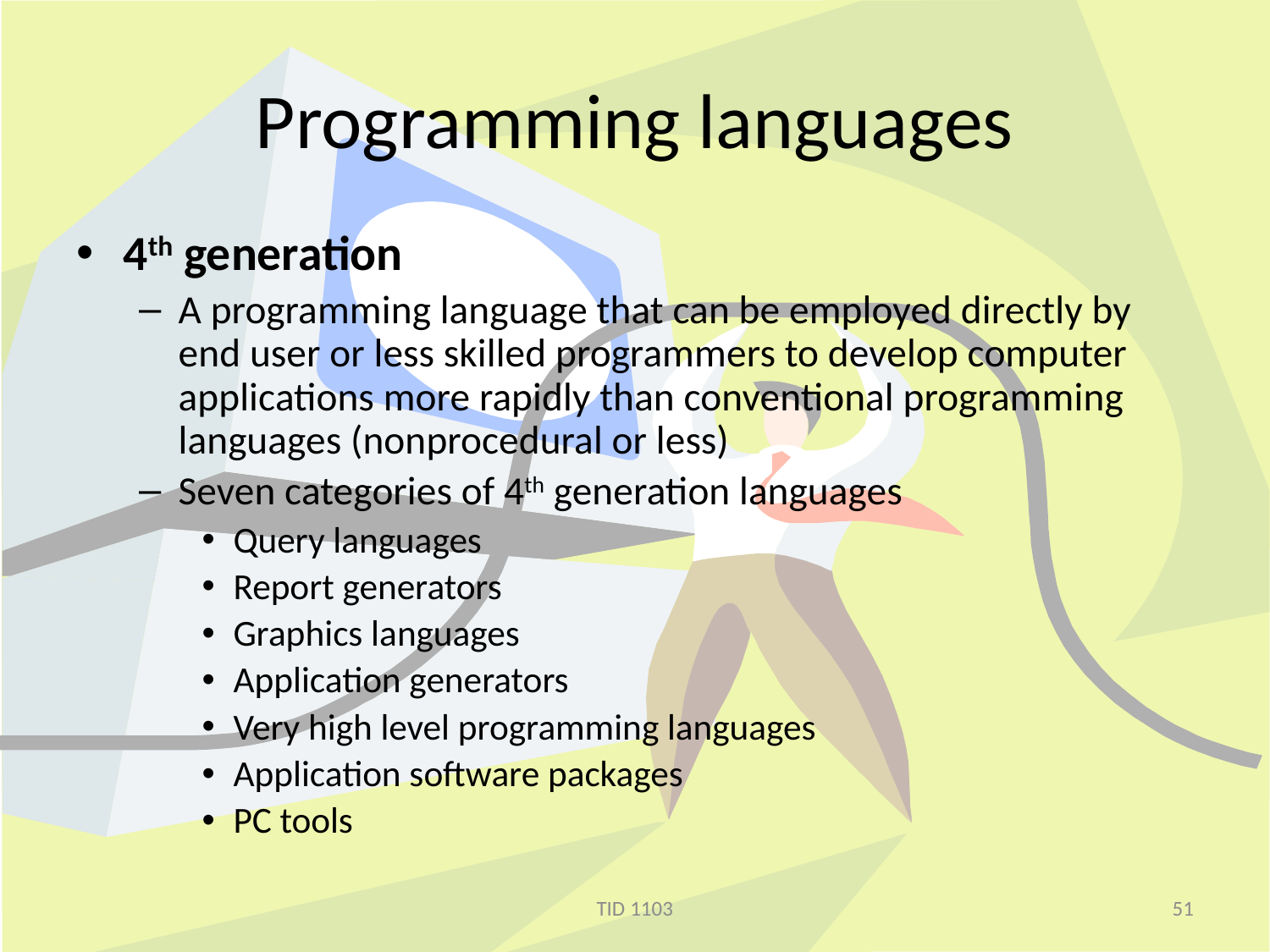

# Programming languages
4th generation
A programming language that can be employed directly by end user or less skilled programmers to develop computer applications more rapidly than conventional programming languages (nonprocedural or less)
Seven categories of 4th generation languages
Query languages
Report generators
Graphics languages
Application generators
Very high level programming languages
Application software packages
PC tools

TID 1103
51